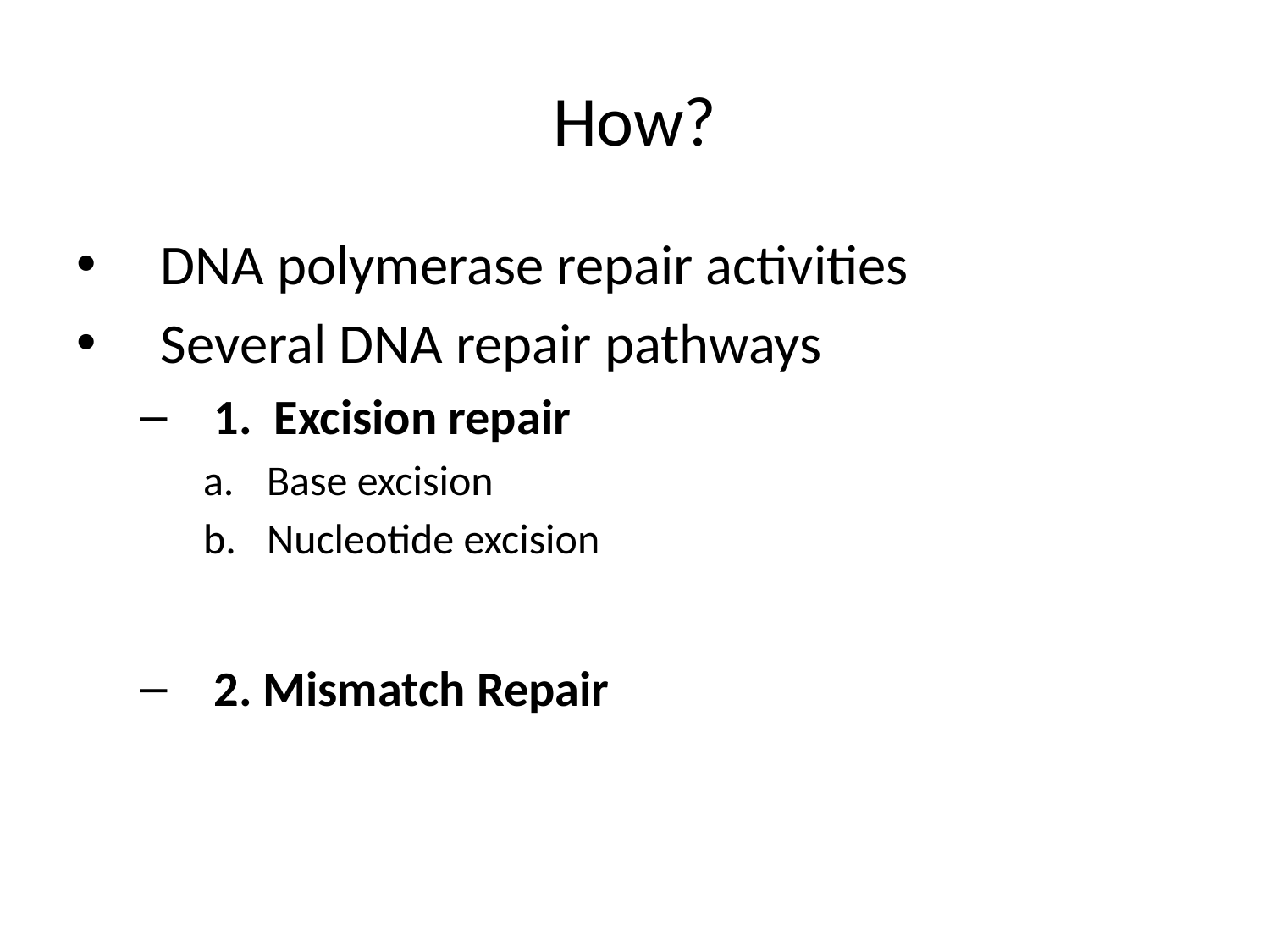

# How?
DNA polymerase repair activities
Several DNA repair pathways
1.  Excision repair
Base excision
Nucleotide excision

2. Mismatch Repair